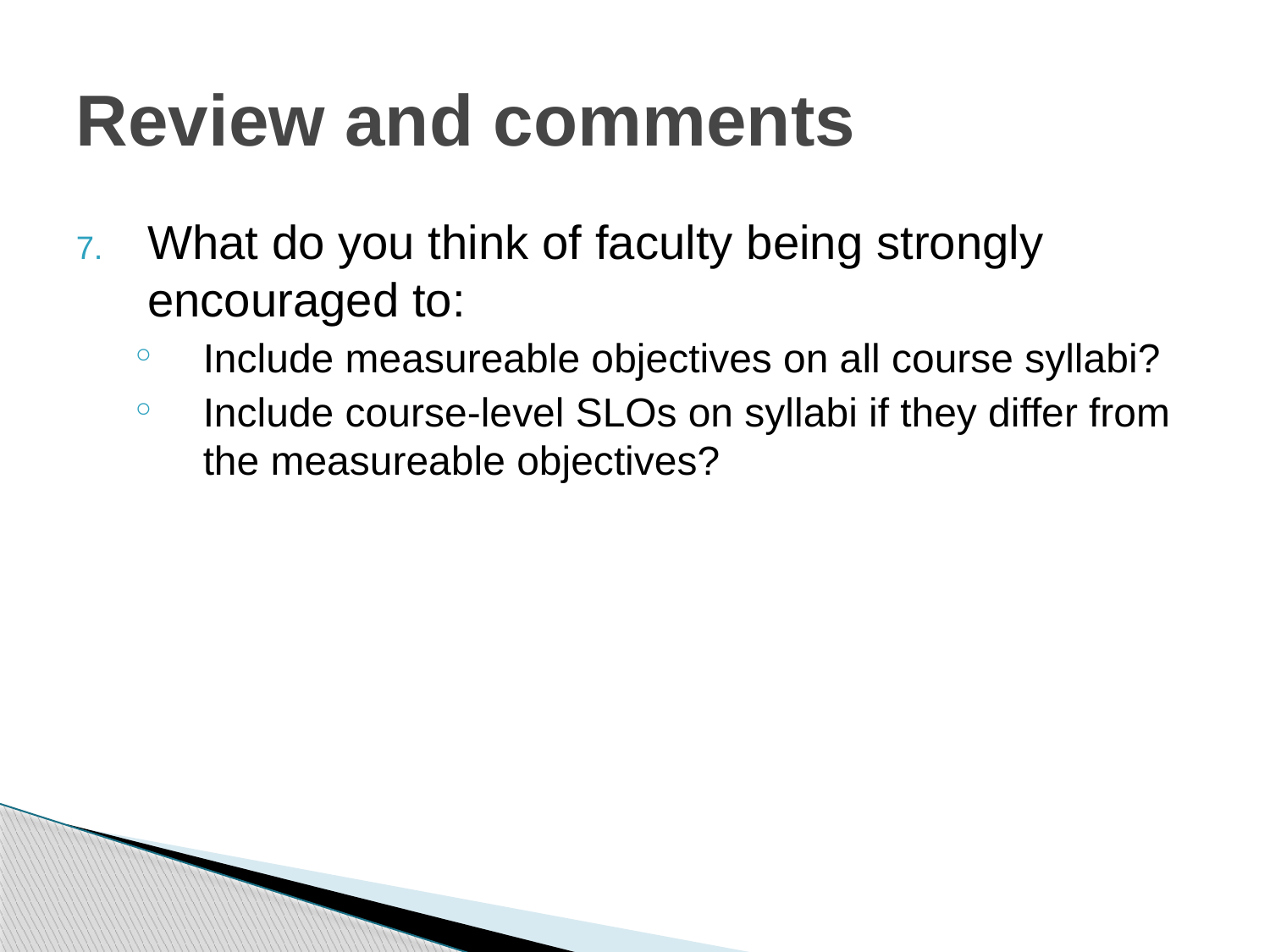

# Review and comments
What do you think of faculty being strongly encouraged to:
Include measureable objectives on all course syllabi?
Include course-level SLOs on syllabi if they differ from the measureable objectives?